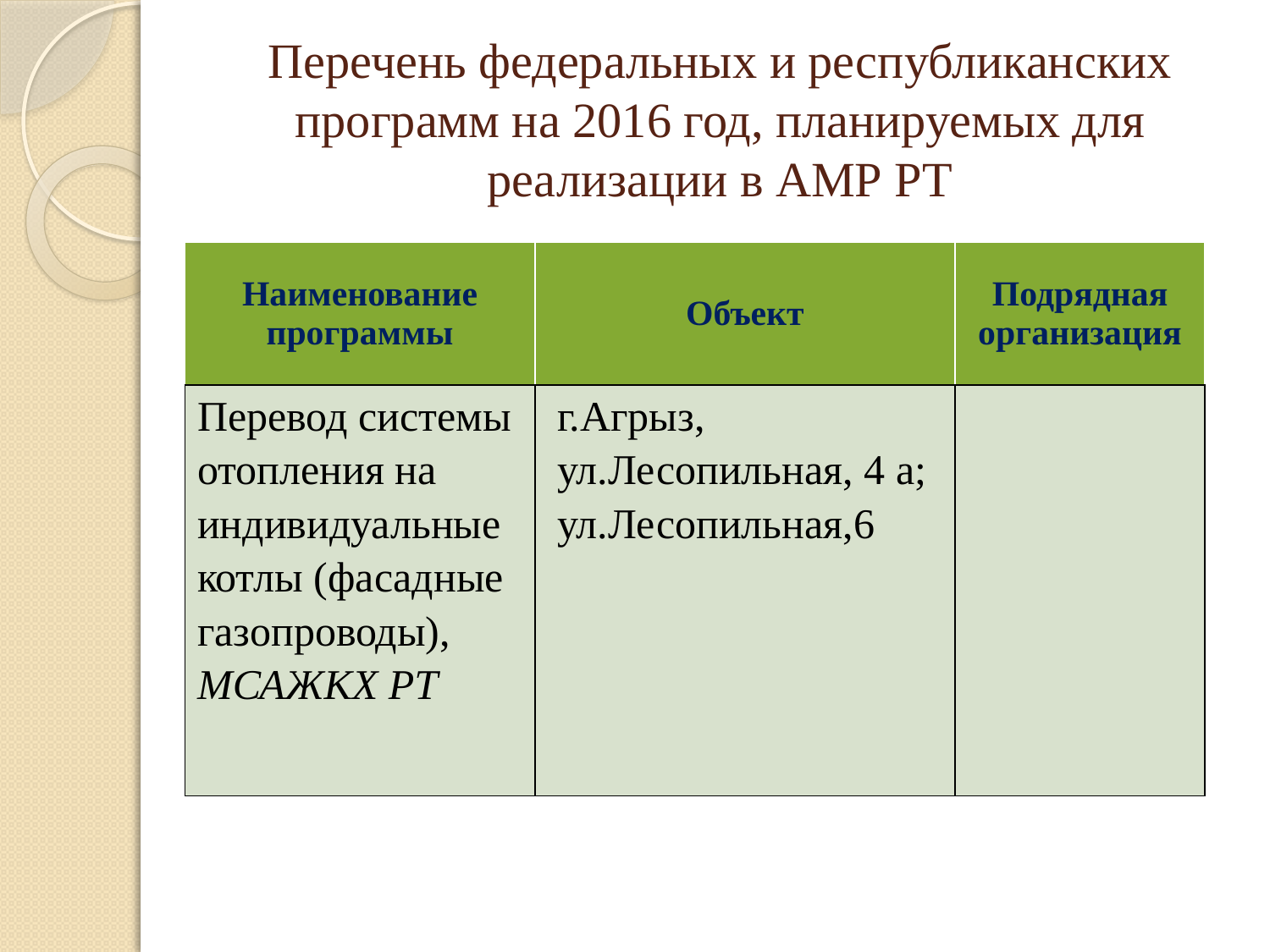

# Перечень федеральных и республиканских программ на 2016 год, планируемых для реализации в АМР РТ
| Наименование программы | Объект | Подрядная организация |
| --- | --- | --- |
| Перевод системы отопления на индивидуальные котлы (фасадные газопроводы), МСАЖКХ РТ | г.Агрыз, ул.Лесопильная, 4 а; ул.Лесопильная,6 |  |